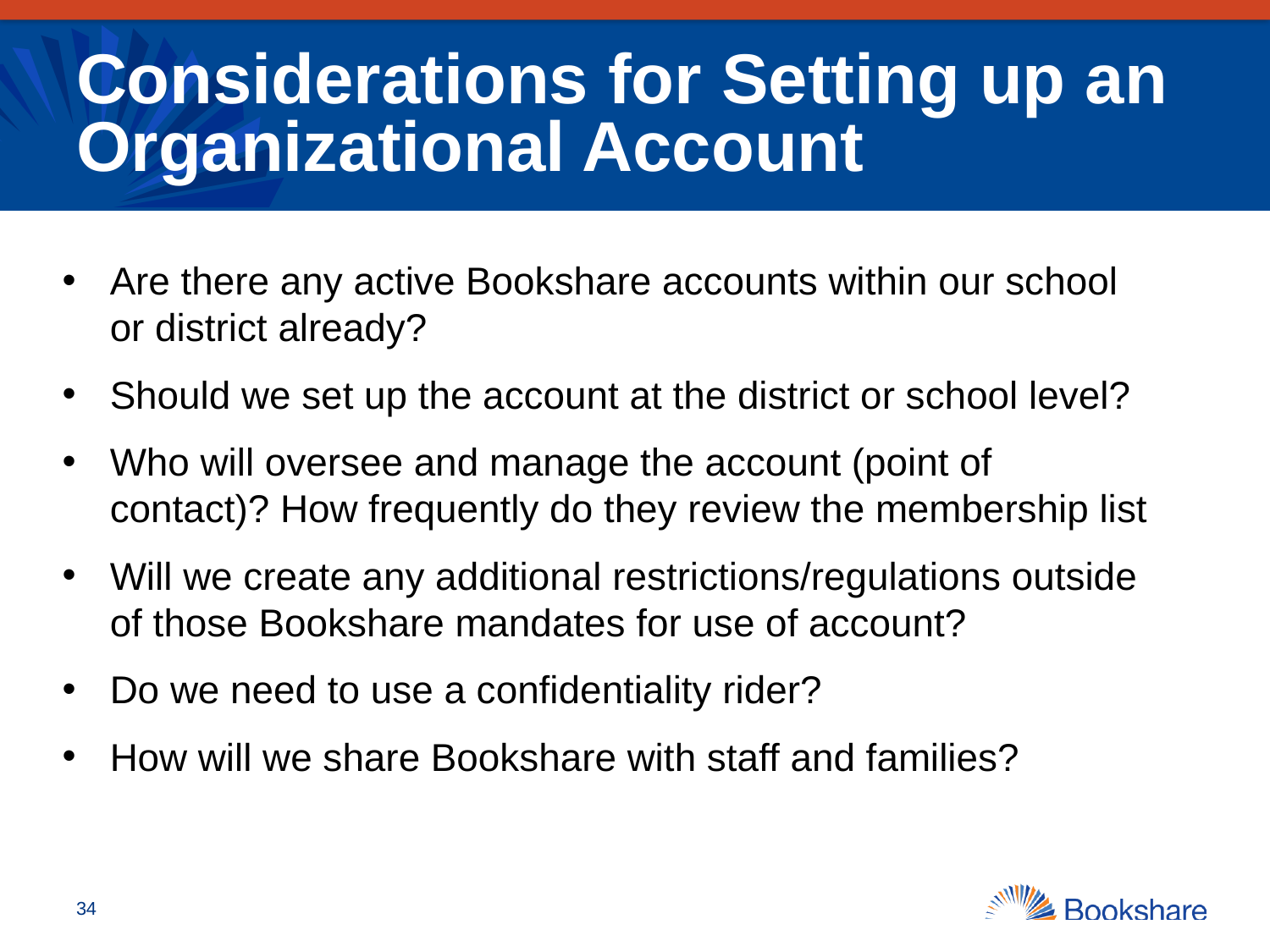

# Considerations for Setting up an Organizational Account
Are there any active Bookshare accounts within our school or district already?
Should we set up the account at the district or school level?
Who will oversee and manage the account (point of contact)? How frequently do they review the membership list
Will we create any additional restrictions/regulations outside of those Bookshare mandates for use of account?
Do we need to use a confidentiality rider?
How will we share Bookshare with staff and families?
34